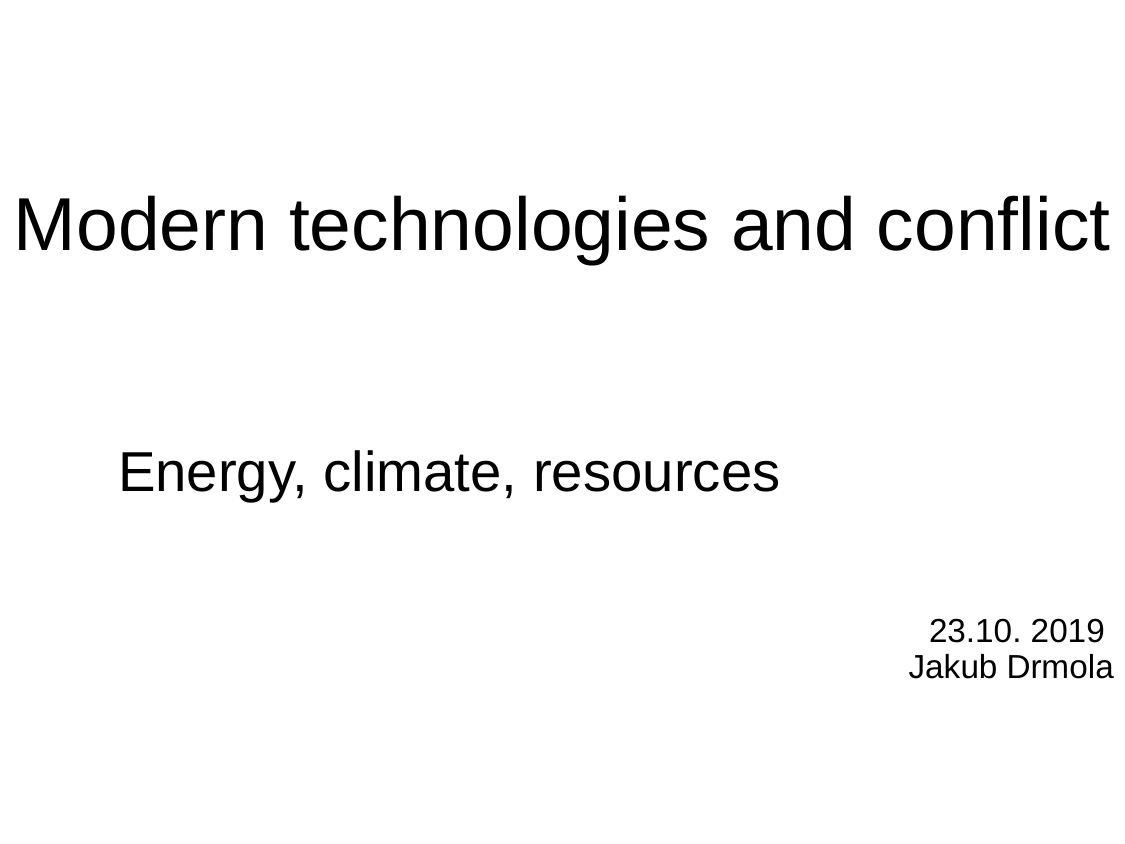

# Modern technologies and conflict
Energy, climate, resources
23.10. 2019
Jakub Drmola